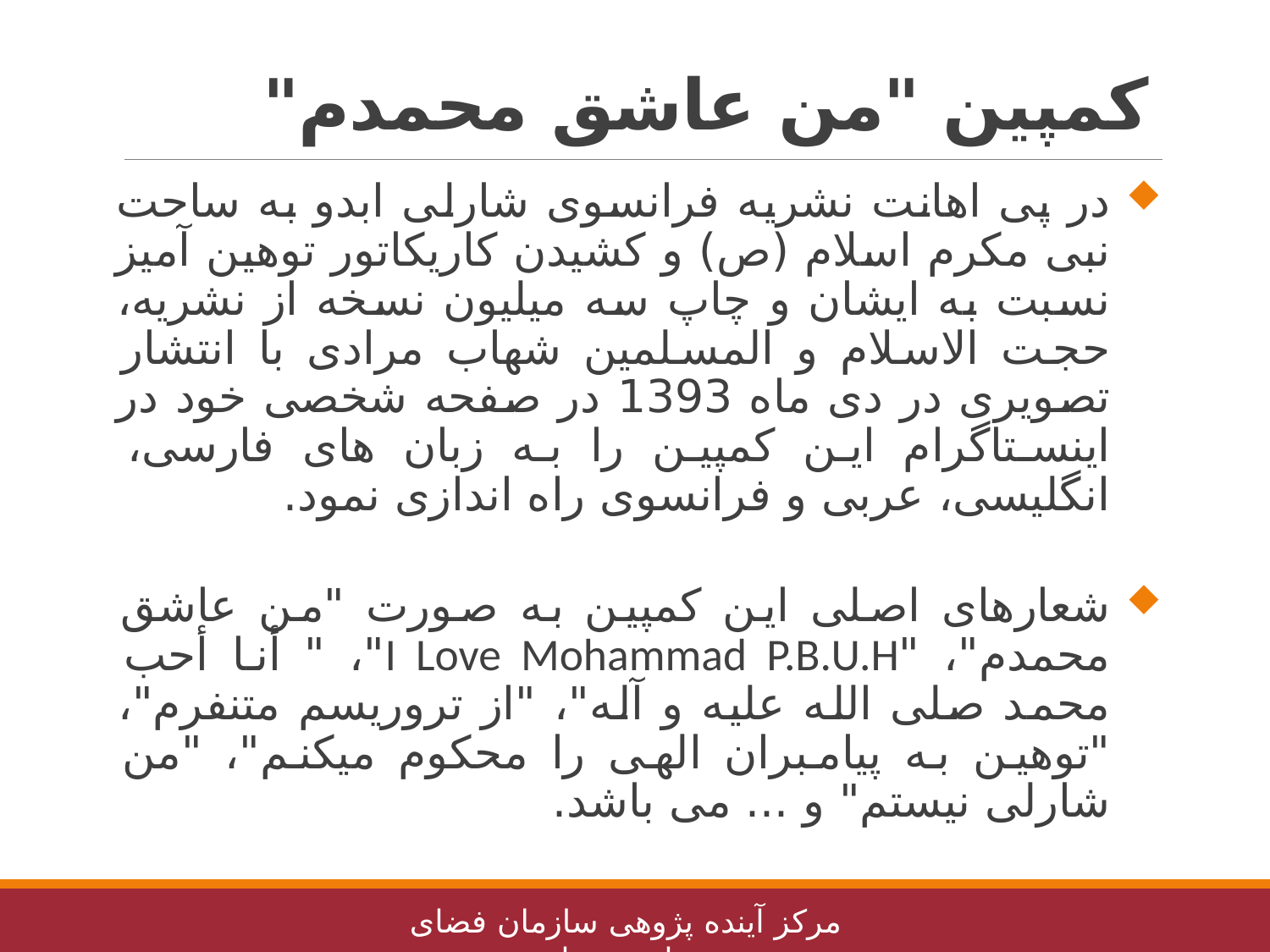

# کمپین "من عاشق محمدم"
در پی اهانت نشریه فرانسوی شارلی ابدو به ساحت نبی مکرم اسلام (ص) و کشیدن کاریکاتور توهین آمیز نسبت به ایشان و چاپ سه میلیون نسخه از نشریه، حجت الاسلام و المسلمین شهاب مرادی با انتشار تصویری در دی ماه 1393 در صفحه شخصی خود در اینستاگرام این کمپین را به زبان های فارسی، انگلیسی، عربی و فرانسوی راه اندازی نمود.

شعارهای اصلی این کمپین به صورت "من عاشق محمدم"، "I Love Mohammad P.B.U.H"، " أنا أحب محمد صلی الله علیه و آله"، "از تروریسم متنفرم"، "توهین به پیامبران الهی را محکوم میکنم"، "من شارلی نیستم" و ... می باشد.